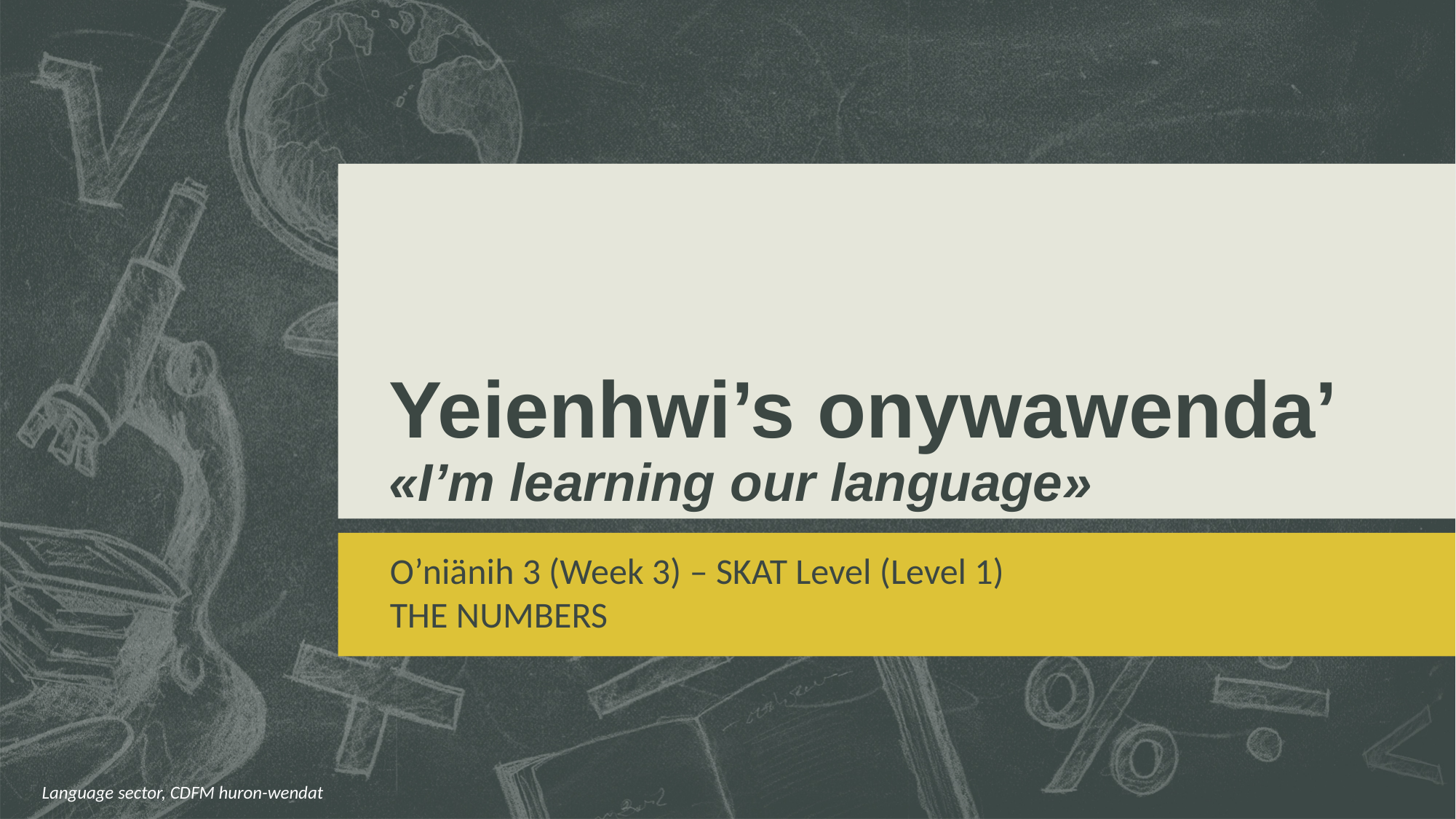

# Yeienhwi’s onywawenda’ «I’m learning our language»
O’niänih 3 (Week 3) – SKAT Level (Level 1)
THE NUMBERS
Language sector, CDFM huron-wendat